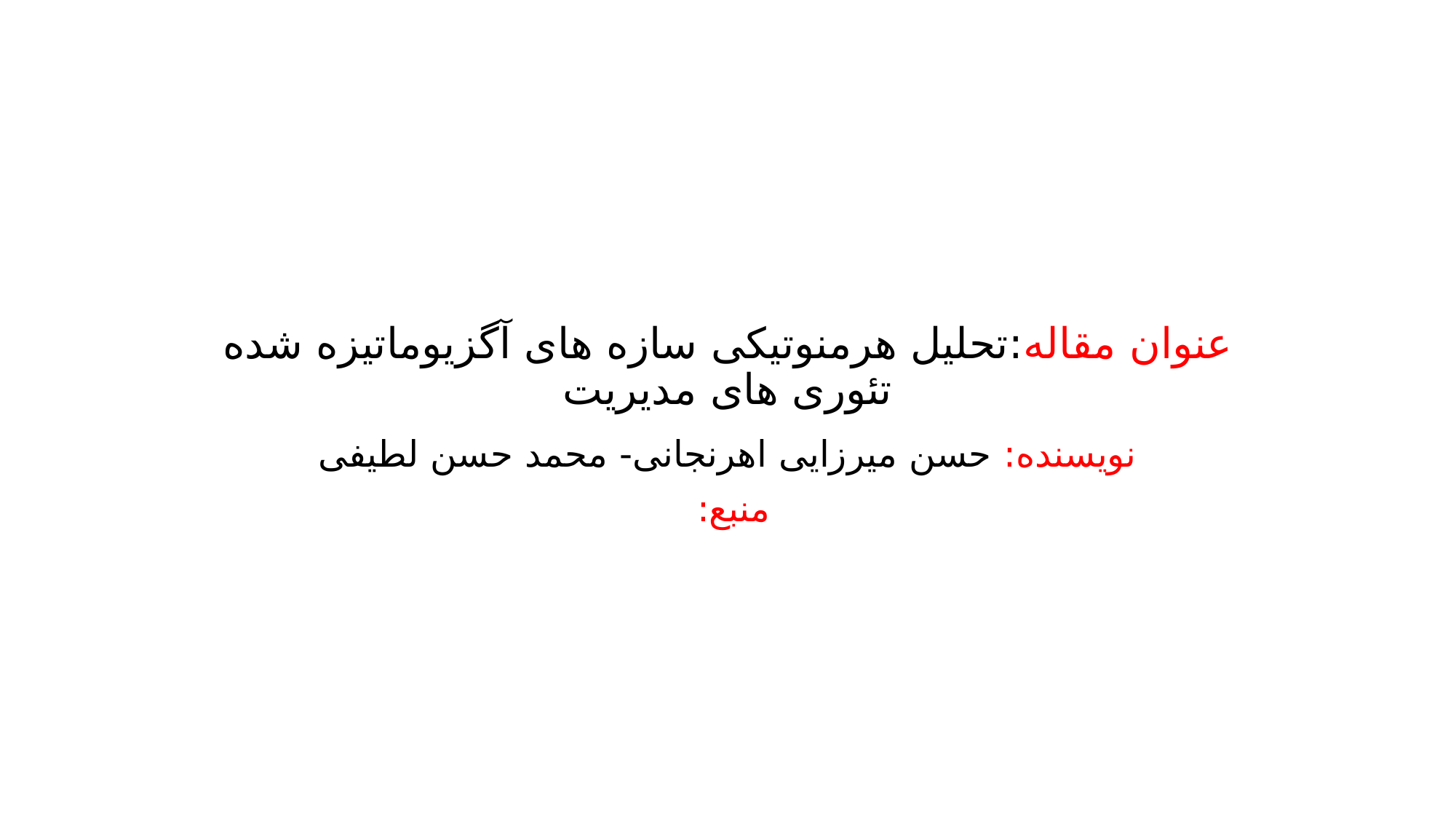

# عنوان مقاله:تحلیل هرمنوتیکی سازه های آگزیوماتیزه شده تئوری های مدیریت
نویسنده: حسن میرزایی اهرنجانی- محمد حسن لطیفی
منبع: